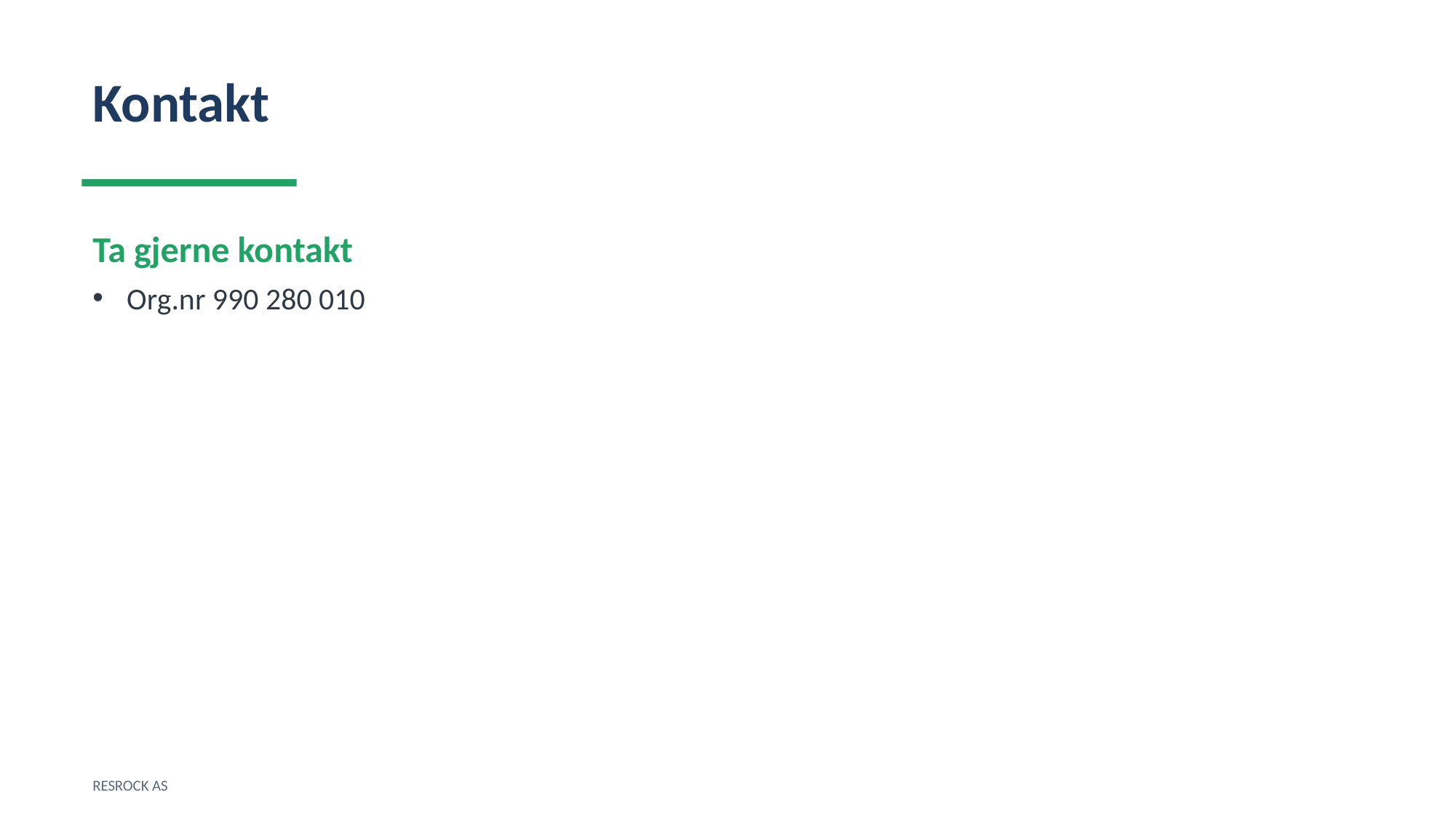

Kontakt

Ta gjerne kontakt
Org.nr 990 280 010
RESROCK AS